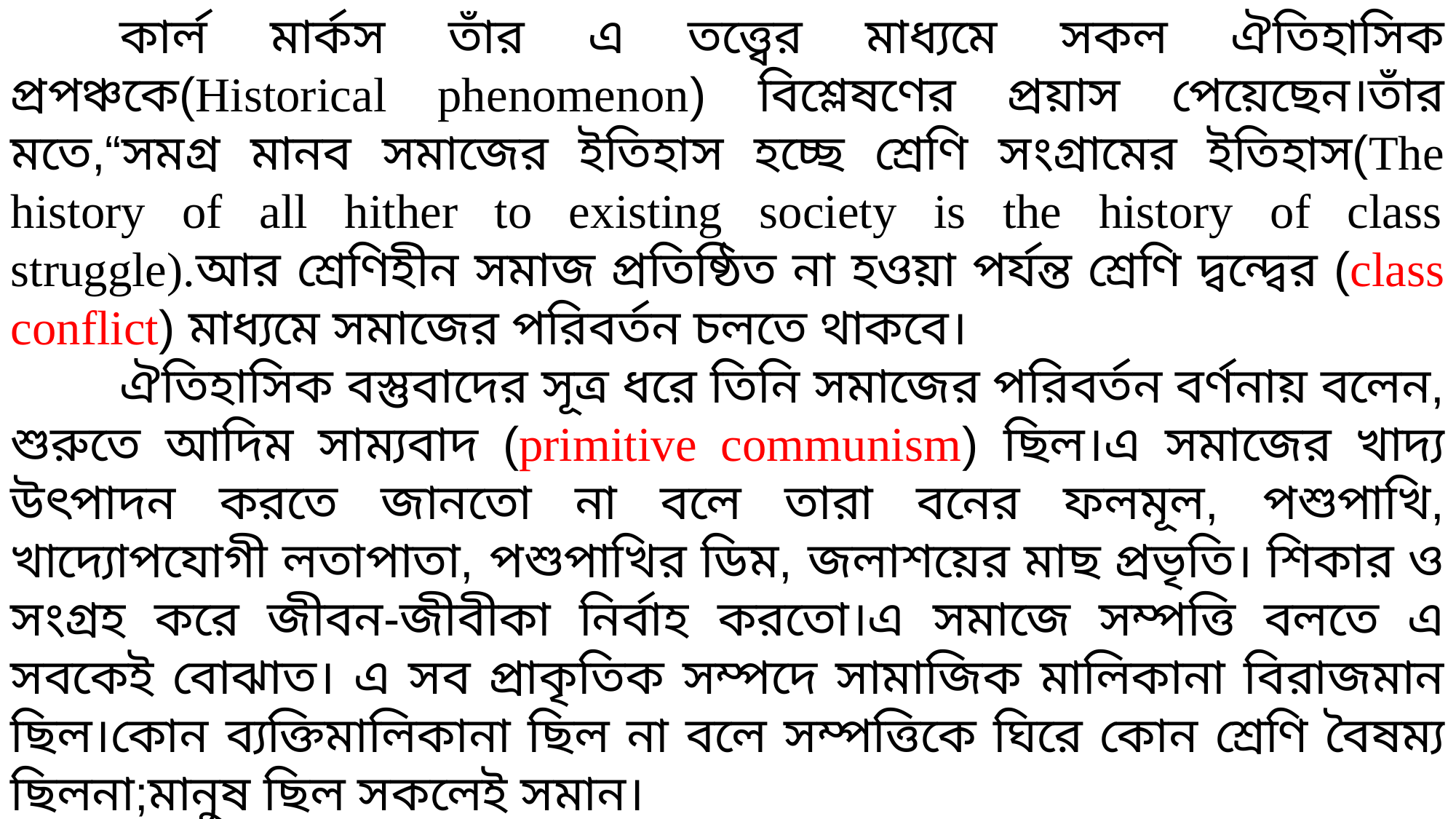

কার্ল মার্কস তাঁর এ তত্ত্বের মাধ্যমে সকল ঐতিহাসিক প্রপঞ্চকে(Historical phenomenon) বিশ্লেষণের প্রয়াস পেয়েছেন।তাঁর মতে,“সমগ্র মানব সমাজের ইতিহাস হচ্ছে শ্রেণি সংগ্রামের ইতিহাস(The history of all hither to existing society is the history of class struggle).আর শ্রেণিহীন সমাজ প্রতিষ্ঠিত না হওয়া পর্যন্ত শ্রেণি দ্বন্দ্বের (class conflict) মাধ্যমে সমাজের পরিবর্তন চলতে থাকবে।
	ঐতিহাসিক বস্তুবাদের সূত্র ধরে তিনি সমাজের পরিবর্তন বর্ণনায় বলেন, শুরুতে আদিম সাম্যবাদ (primitive communism) ছিল।এ সমাজের খাদ্য উৎপাদন করতে জানতো না বলে তারা বনের ফলমূল, পশুপাখি, খাদ্যোপযোগী লতাপাতা, পশুপাখির ডিম, জলাশয়ের মাছ প্রভৃতি। শিকার ও সংগ্রহ করে জীবন-জীবীকা নির্বাহ করতো।এ সমাজে সম্পত্তি বলতে এ সবকেই বোঝাত। এ সব প্রাকৃতিক সম্পদে সামাজিক মালিকানা বিরাজমান ছিল।কোন ব্যক্তিমালিকানা ছিল না বলে সম্পত্তিকে ঘিরে কোন শ্রেণি বৈষম্য ছিলনা;মানুষ ছিল সকলেই সমান।
	আদিম যুগের শেষ পর্যায়ে মানুষ যখন কৃষির উদ্ভাবন করলো তখন আদিম সাম্যবাদী সমাজ ভেঙ্গে শ্রেণিভিত্তিক দাস সমাজের গোড়াপত্তন হয়।দাস যুগে কৃষির প্রসার ঘটায় কৃষি জমি,পশু ও কিছু বিলাসজাত দ্রব্যকে কেন্দ্র করে ব্যক্তিমালিকানা উদ্ভব হয়।ফলে সমাজে পেট্রিসিয়ান ও প্লেবিয়ান